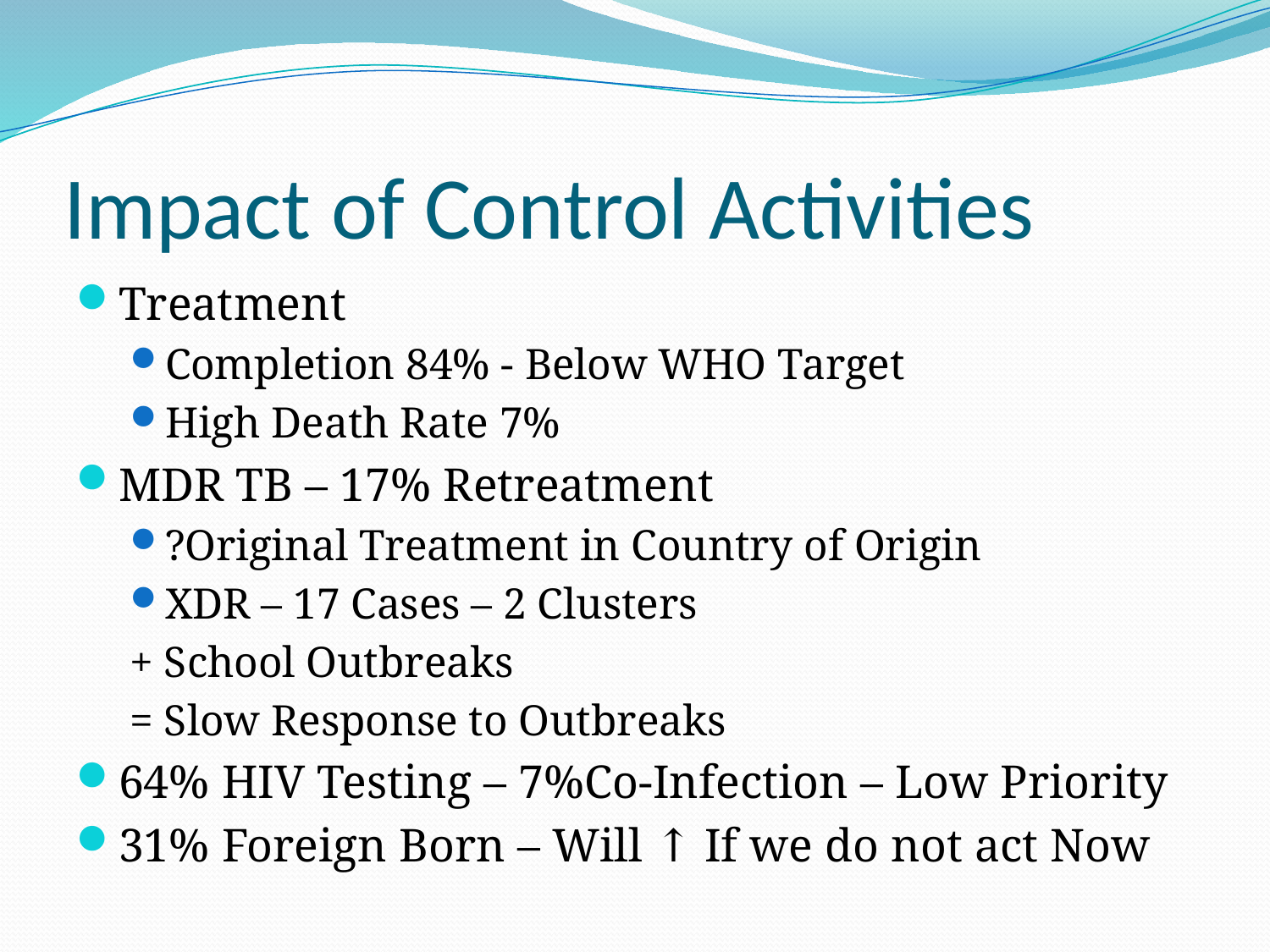

# Impact of Control Activities
Treatment
Completion 84% - Below WHO Target
High Death Rate 7%
MDR TB – 17% Retreatment
?Original Treatment in Country of Origin
XDR – 17 Cases – 2 Clusters
+ School Outbreaks
= Slow Response to Outbreaks
64% HIV Testing – 7%Co-Infection – Low Priority
31% Foreign Born – Will ↑ If we do not act Now